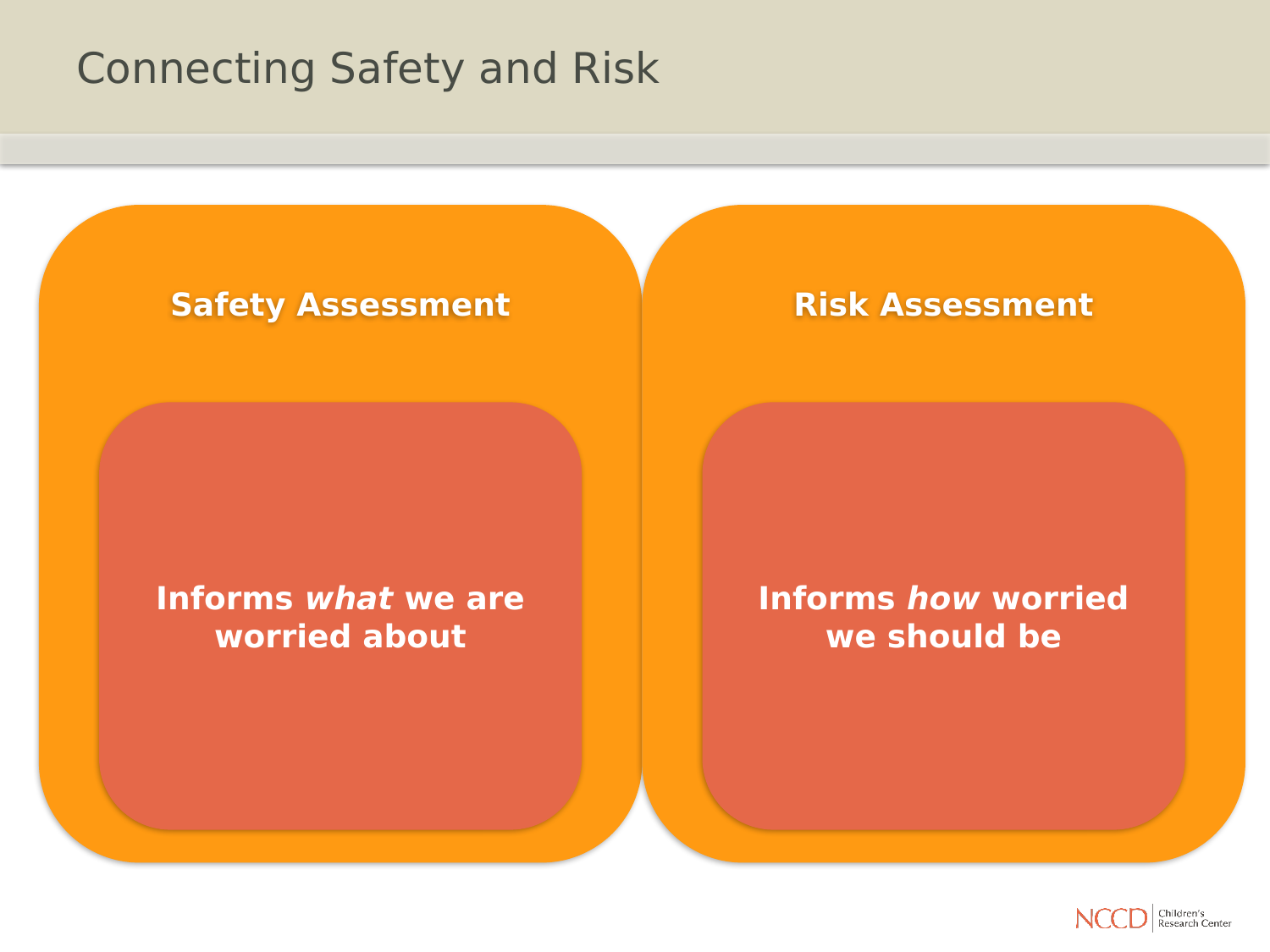

# Connecting Safety and Risk
Safety Assessment
Informs what we are worried about
Risk Assessment
Informs how worried we should be